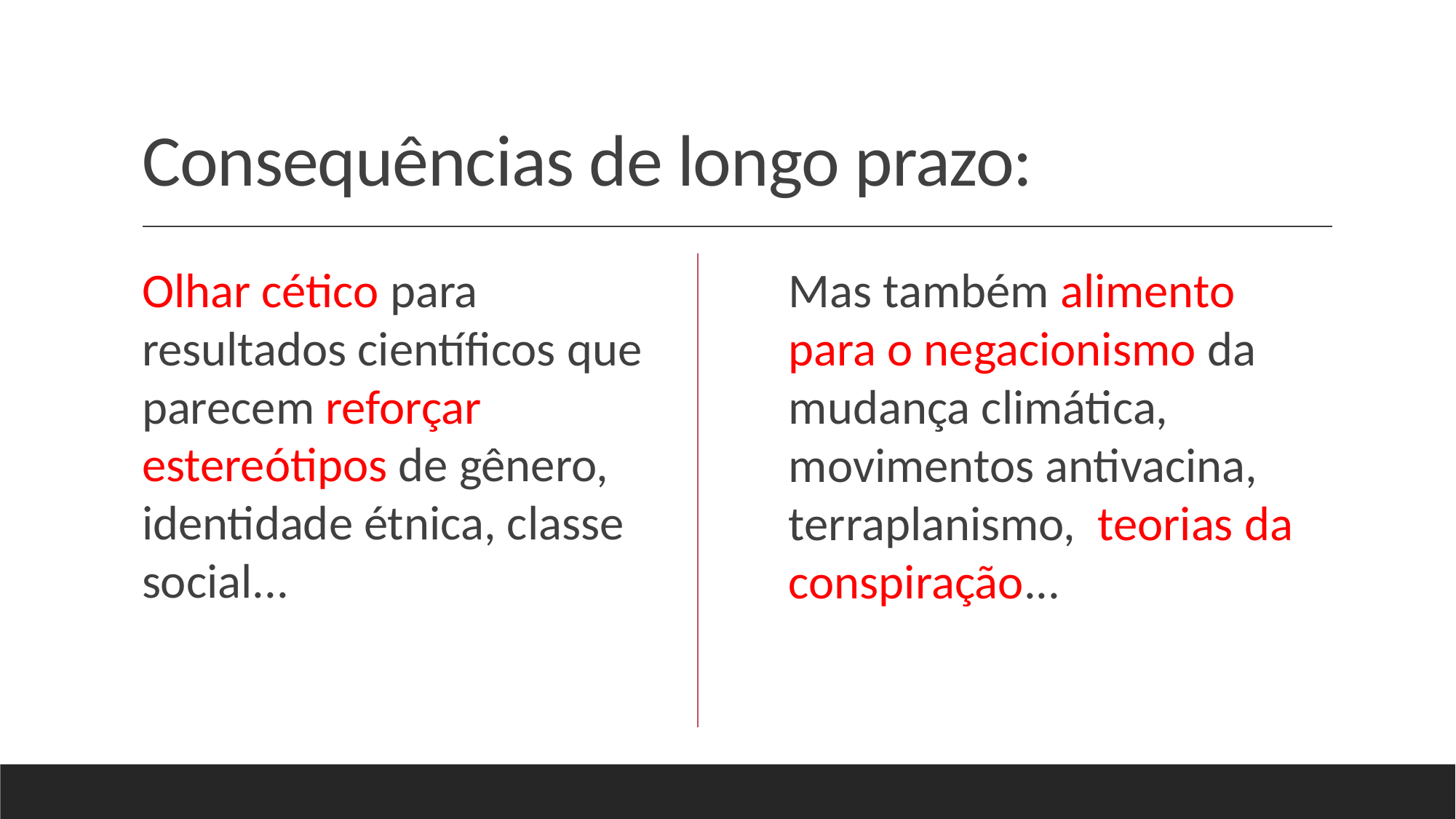

# Consequências de longo prazo:
Olhar cético para resultados científicos que parecem reforçar estereótipos de gênero, identidade étnica, classe social...
Mas também alimento para o negacionismo da mudança climática, movimentos antivacina, terraplanismo,  teorias da conspiração...